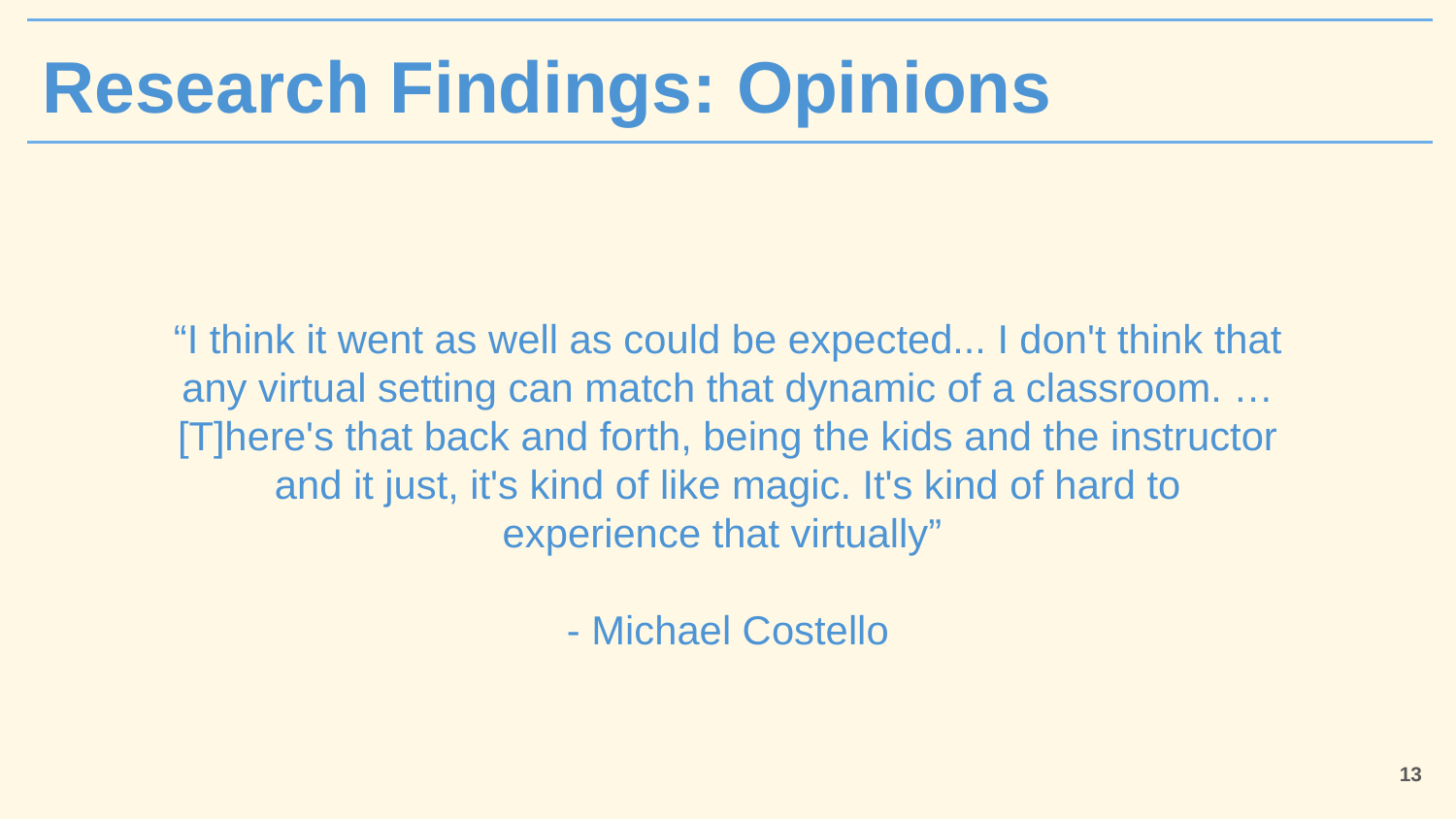

Research Findings: Opinions
“I think it went as well as could be expected... I don't think that any virtual setting can match that dynamic of a classroom. …[T]here's that back and forth, being the kids and the instructor and it just, it's kind of like magic. It's kind of hard to experience that virtually”

- Michael Costello
13